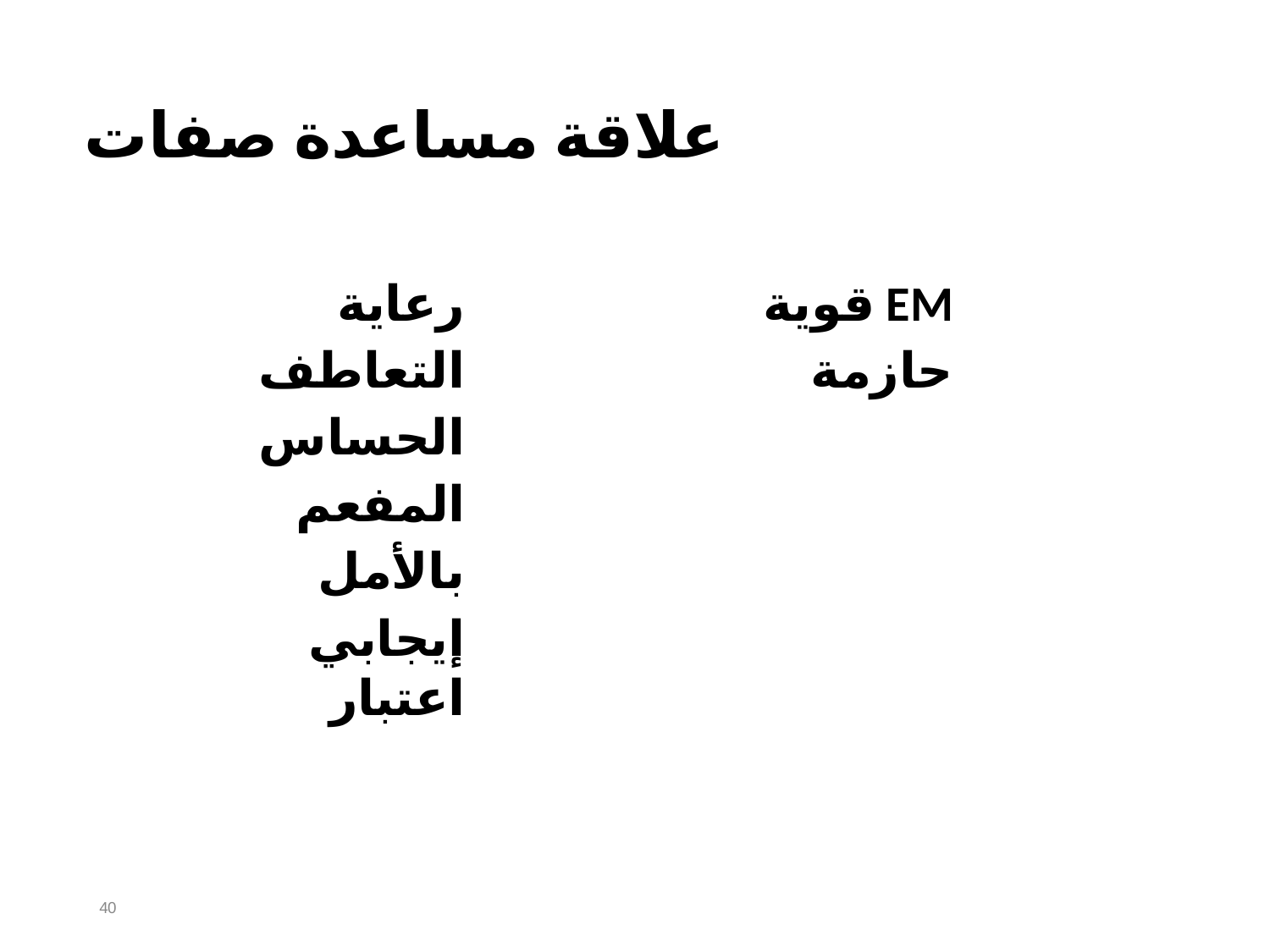

# علاقة مساعدة صفات
رعاية التعاطف الحساس المفعم بالأمل​
إيجابي اعتبار
EM قوية حازمة​​
40